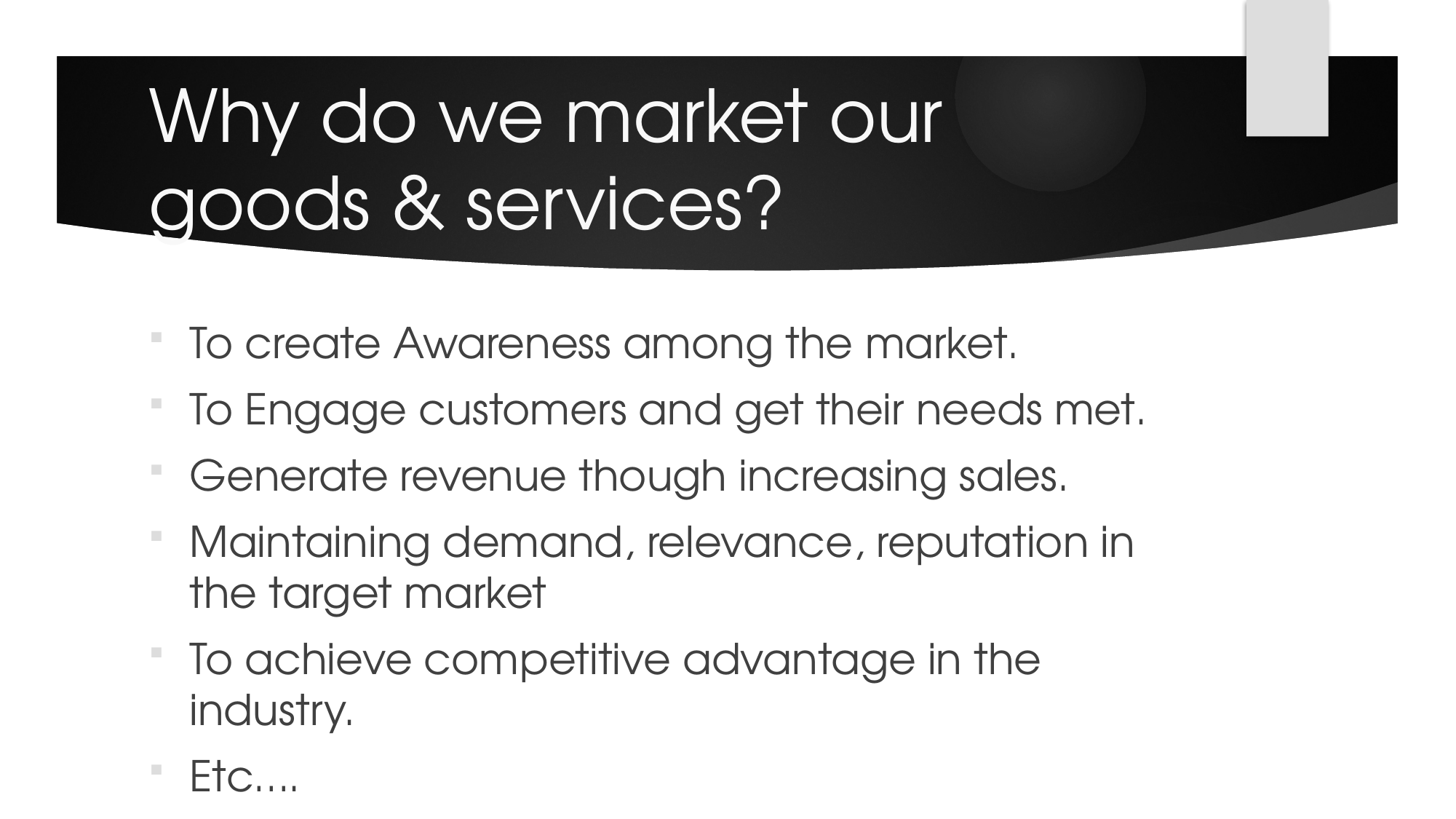

# Why do we market our goods & services?
To create Awareness among the market.
To Engage customers and get their needs met.
Generate revenue though increasing sales.
Maintaining demand, relevance, reputation in the target market
To achieve competitive advantage in the industry.
Etc….